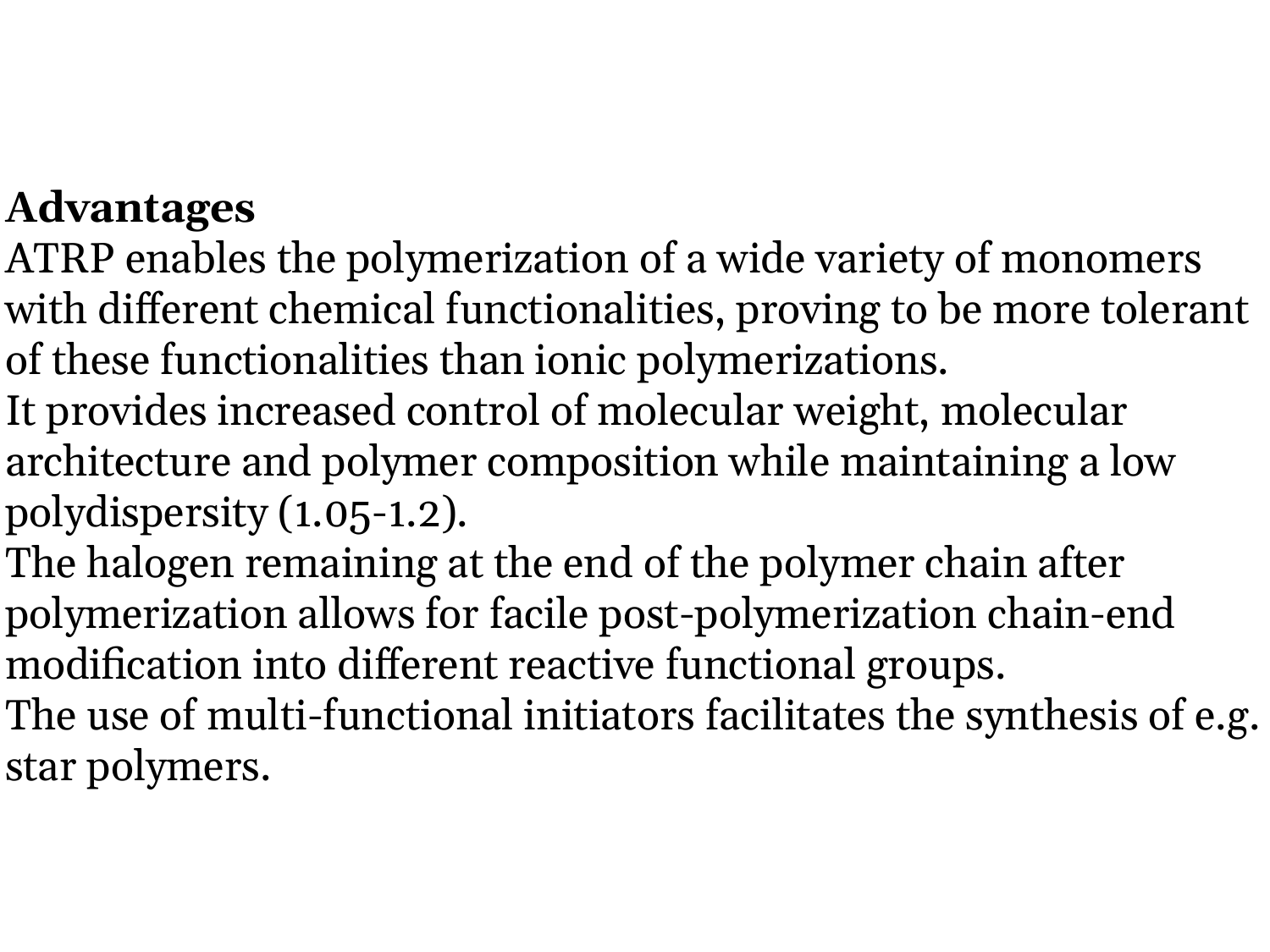

# Advantages ATRP enables the polymerization of a wide variety of monomers with different chemical functionalities, proving to be more tolerant of these functionalities than ionic polymerizations. It provides increased control of molecular weight, molecular architecture and polymer composition while maintaining a low polydispersity (1.05-1.2). The halogen remaining at the end of the polymer chain after polymerization allows for facile post-polymerization chain-end modification into different reactive functional groups. The use of multi-functional initiators facilitates the synthesis of e.g. star polymers.